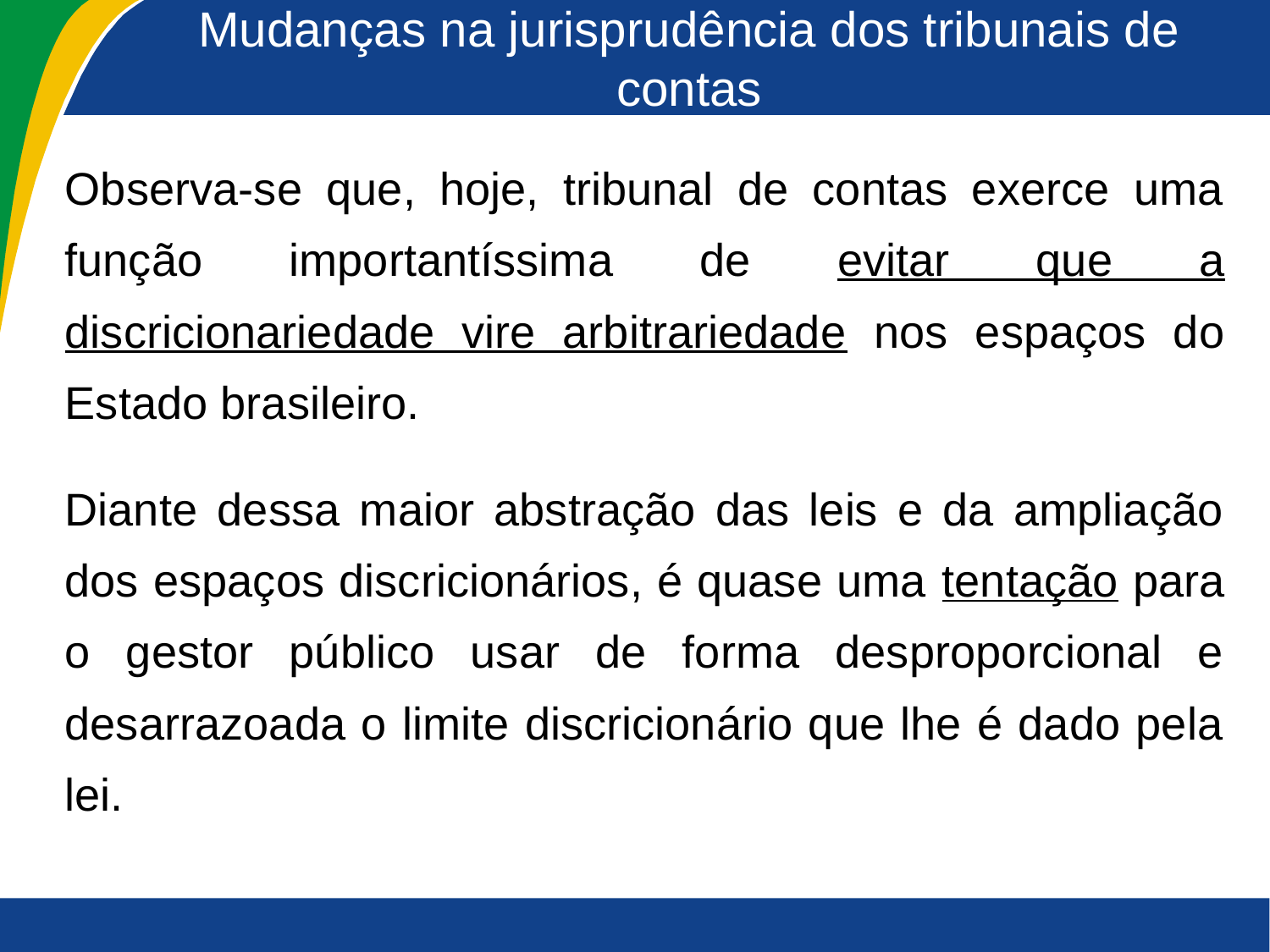

# Mudanças na jurisprudência dos tribunais de contas
Observa-se que, hoje, tribunal de contas exerce uma função importantíssima de evitar que a discricionariedade vire arbitrariedade nos espaços do Estado brasileiro.

Diante dessa maior abstração das leis e da ampliação dos espaços discricionários, é quase uma tentação para o gestor público usar de forma desproporcional e desarrazoada o limite discricionário que lhe é dado pela lei.